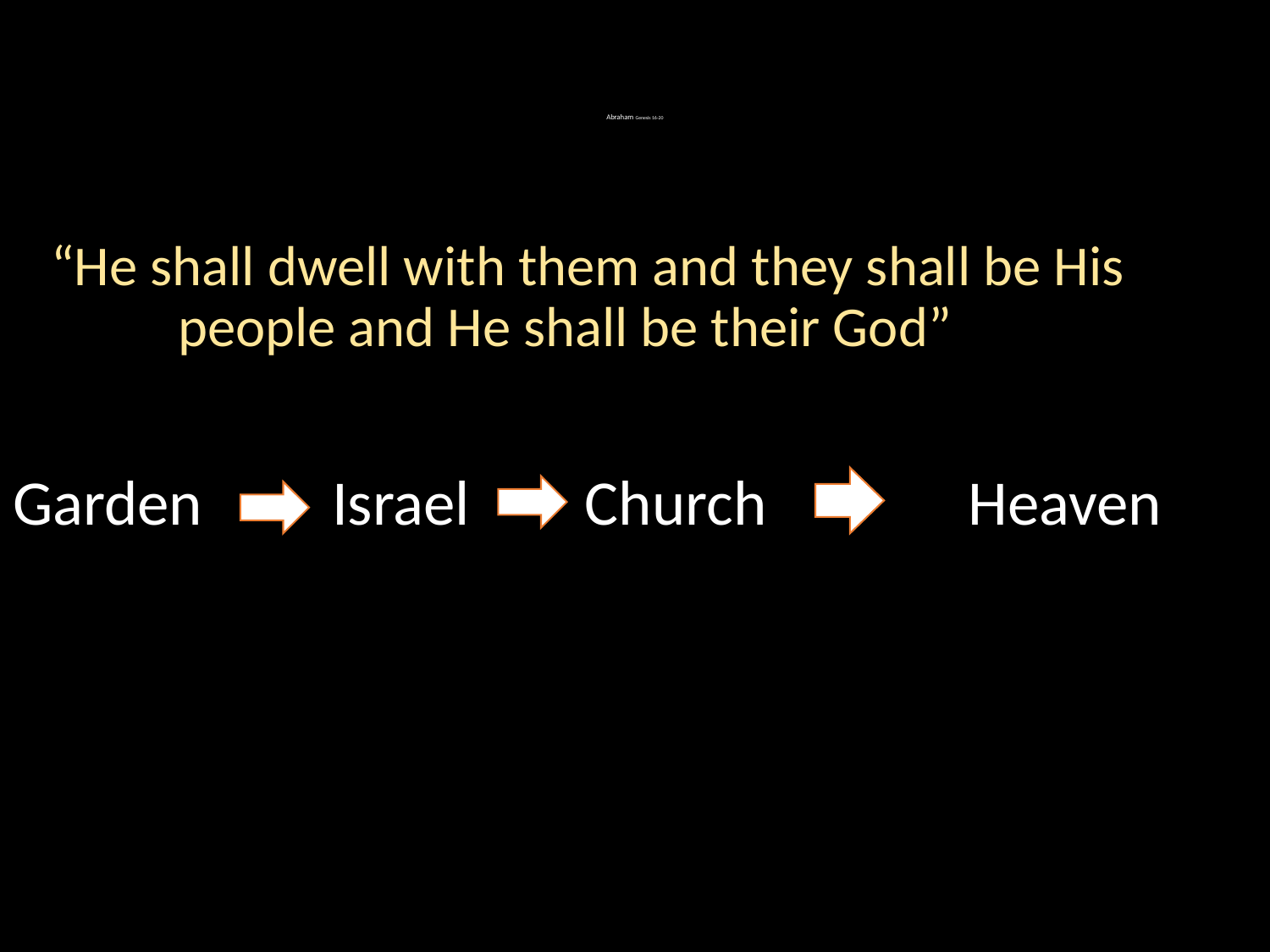

# Abraham Genesis 16-20

   “He shall dwell with them and they shall be His     	   people and He shall be their God”

Garden         Israel        Church              Heaven